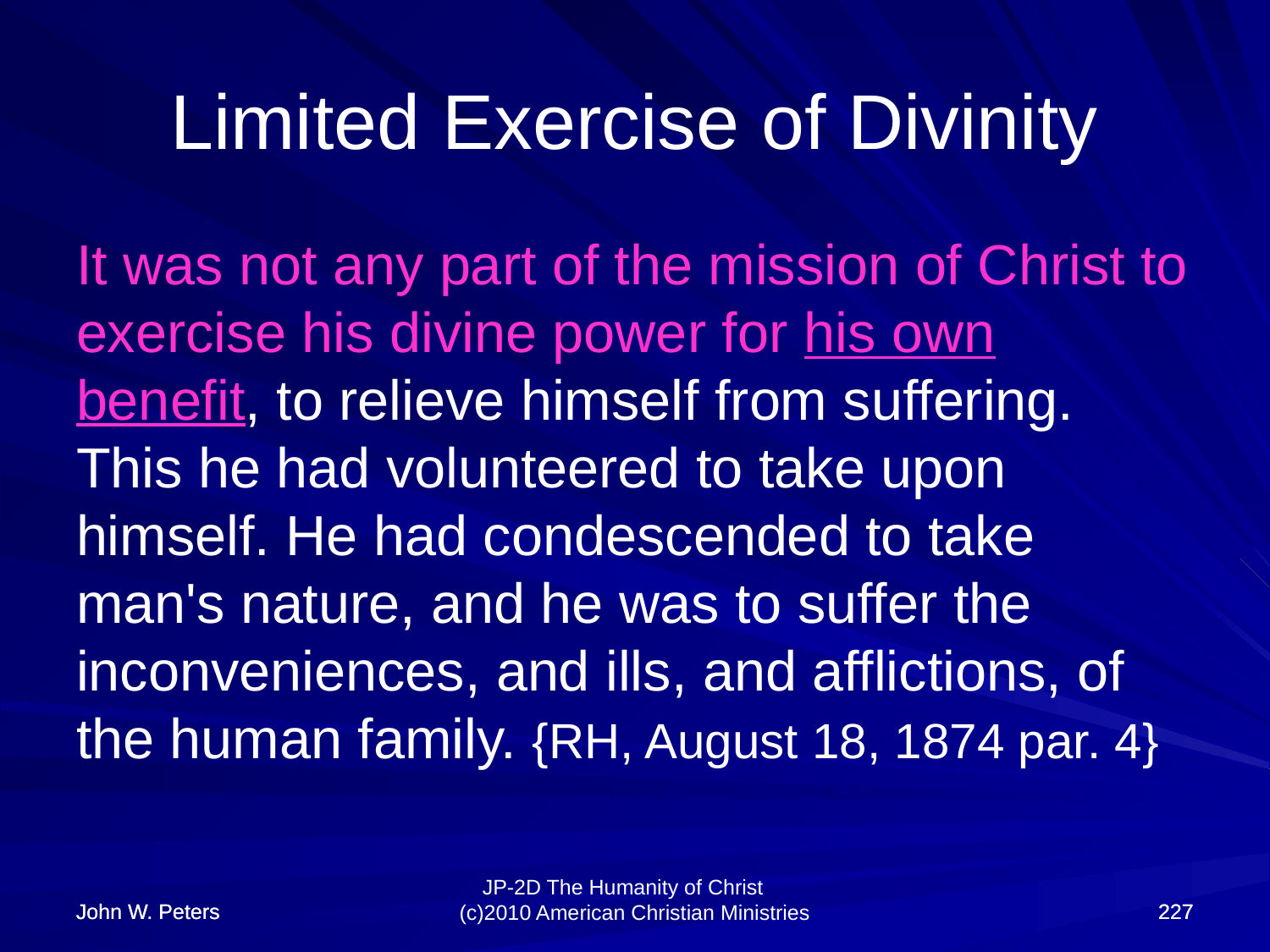

# Limited Exercise of Divinity
It was not any part of the mission of Christ to exercise his divine power for his own benefit, to relieve himself from suffering. This he had volunteered to take upon himself. He had condescended to take man's nature, and he was to suffer the inconveniences, and ills, and afflictions, of the human family. {RH, August 18, 1874 par. 4}

John W. Peters
John W. Peters
227
227
JP-2D The Humanity of Christ     (c)2010 American Christian Ministries